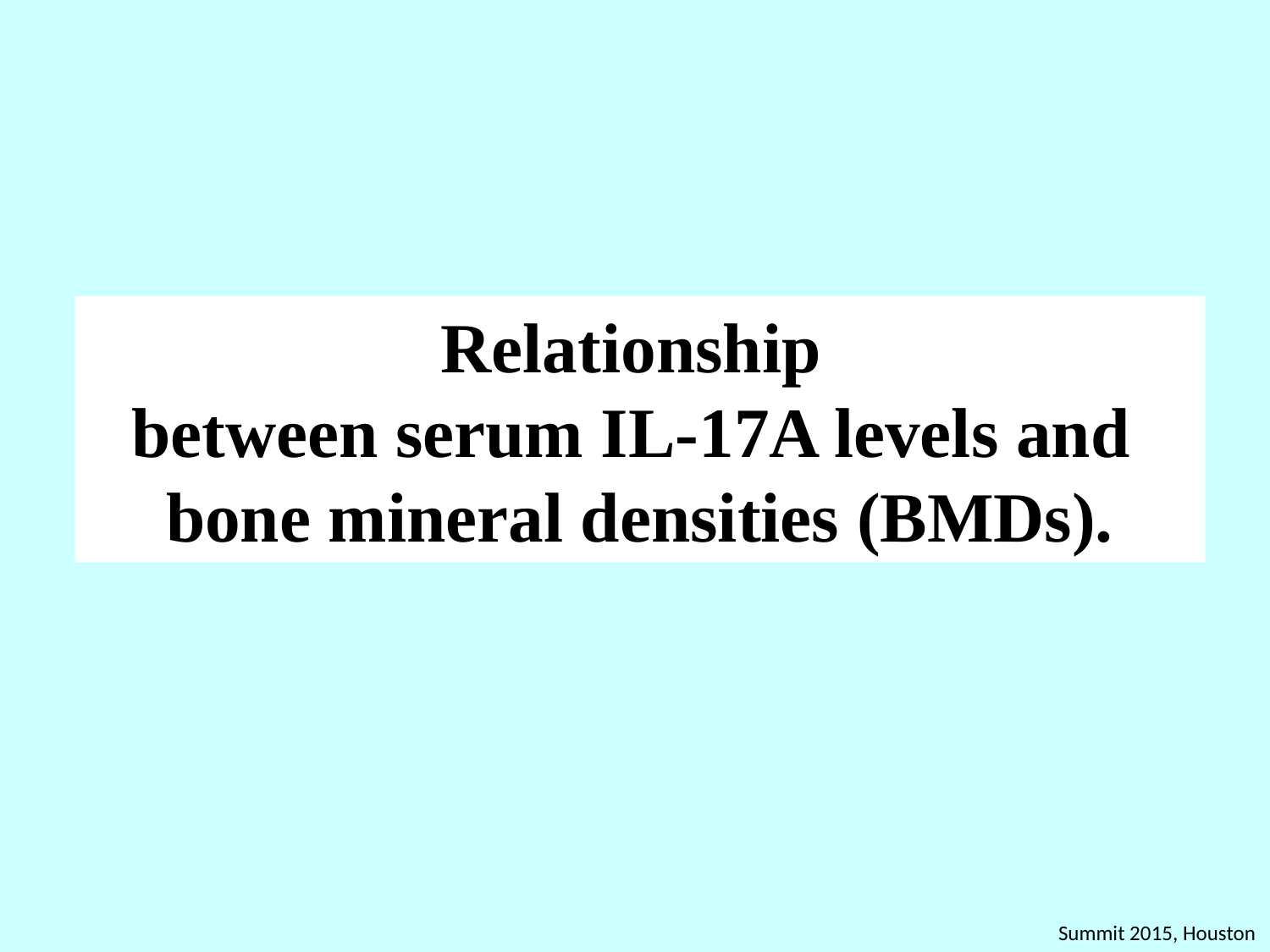

Relationship
between serum IL-17A levels and
bone mineral densities (BMDs).
Summit 2015, Houston